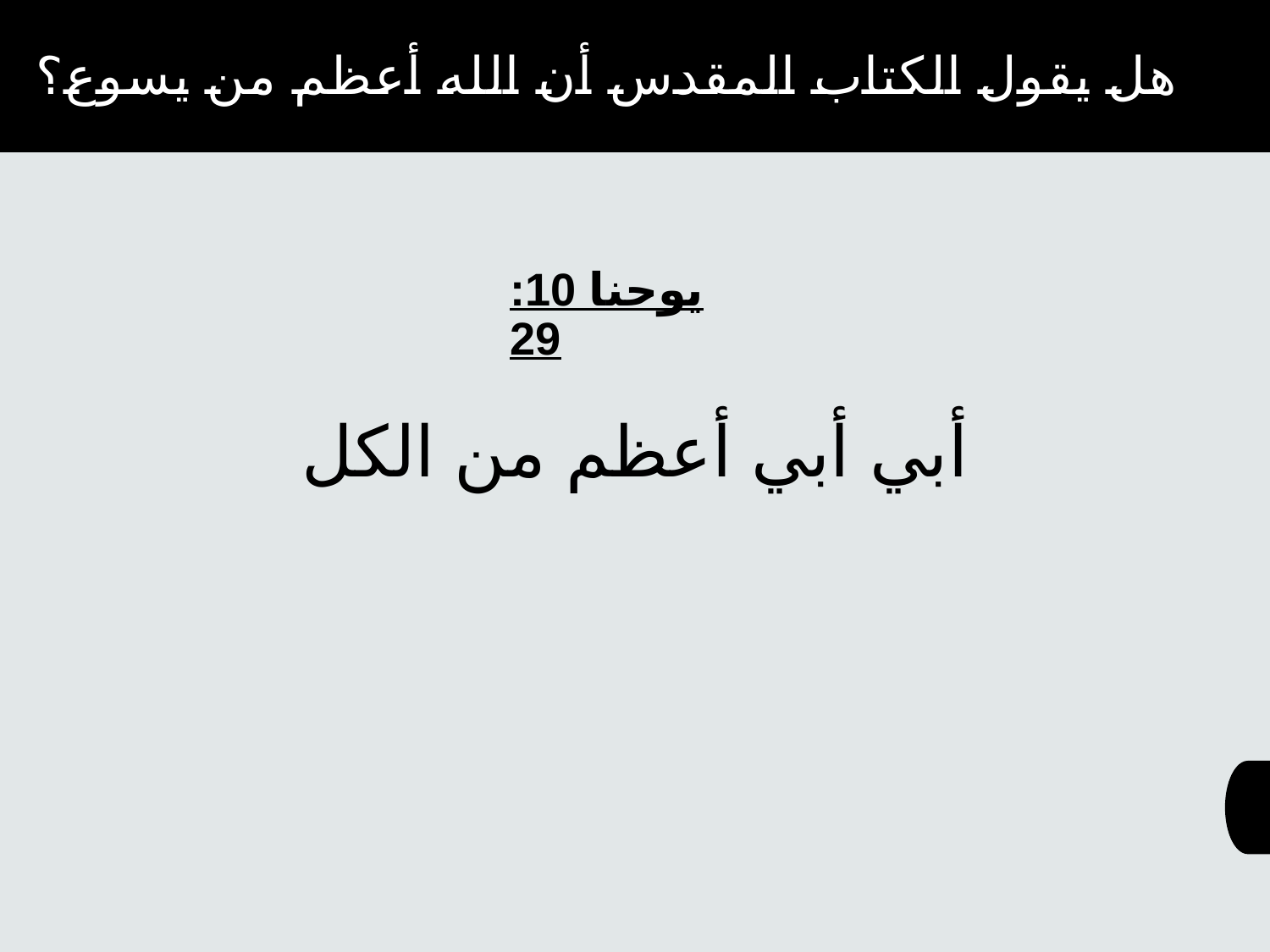

هل يقول الكتاب المقدس أن الله أعظم من يسوع؟
يوحنا 10: 29
أبي أبي أعظم من الكل